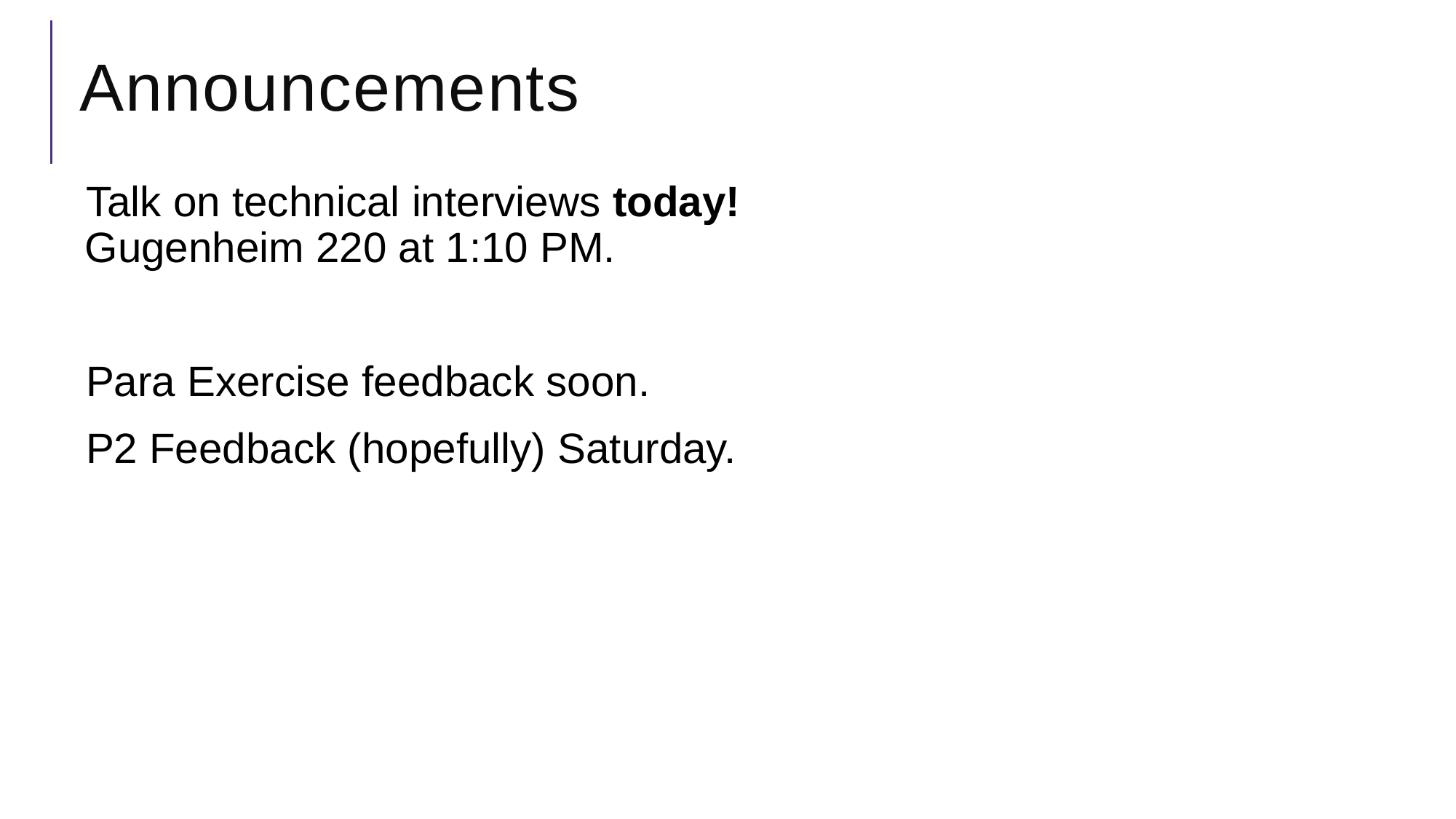

# Announcements
Talk on technical interviews today!
Gugenheim 220 at 1:10 PM.

Para Exercise feedback soon.
P2 Feedback (hopefully) Saturday.